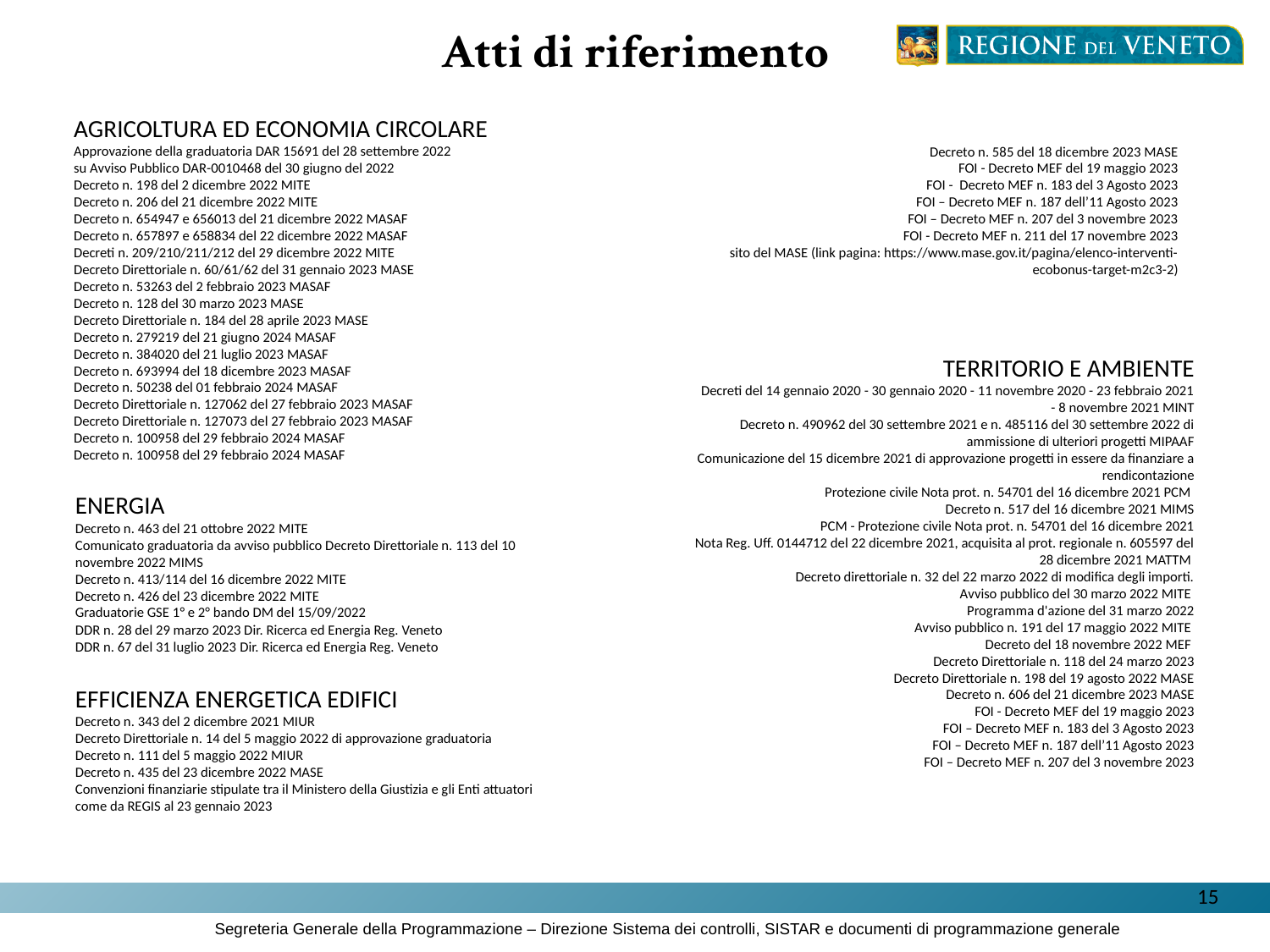

Atti di riferimento
AGRICOLTURA ED ECONOMIA CIRCOLARE
Approvazione della graduatoria DAR 15691 del 28 settembre 2022
su Avviso Pubblico DAR-0010468 del 30 giugno del 2022
Decreto n. 198 del 2 dicembre 2022 MITE
Decreto n. 206 del 21 dicembre 2022 MITE
Decreto n. 654947 e 656013 del 21 dicembre 2022 MASAF
Decreto n. 657897 e 658834 del 22 dicembre 2022 MASAF
Decreti n. 209/210/211/212 del 29 dicembre 2022 MITE
Decreto Direttoriale n. 60/61/62 del 31 gennaio 2023 MASE
Decreto n. 53263 del 2 febbraio 2023 MASAF
Decreto n. 128 del 30 marzo 2023 MASE
Decreto Direttoriale n. 184 del 28 aprile 2023 MASE
Decreto n. 279219 del 21 giugno 2024 MASAF
Decreto n. 384020 del 21 luglio 2023 MASAF
Decreto n. 693994 del 18 dicembre 2023 MASAF
Decreto n. 50238 del 01 febbraio 2024 MASAF
Decreto Direttoriale n. 127062 del 27 febbraio 2023 MASAF
Decreto Direttoriale n. 127073 del 27 febbraio 2023 MASAF
Decreto n. 100958 del 29 febbraio 2024 MASAF
Decreto n. 100958 del 29 febbraio 2024 MASAF
Decreto n. 585 del 18 dicembre 2023 MASE
FOI - Decreto MEF del 19 maggio 2023
FOI -  Decreto MEF n. 183 del 3 Agosto 2023
FOI – Decreto MEF n. 187 dell’11 Agosto 2023
FOI – Decreto MEF n. 207 del 3 novembre 2023
FOI - Decreto MEF n. 211 del 17 novembre 2023
sito del MASE (link pagina: https://www.mase.gov.it/pagina/elenco-interventi-ecobonus-target-m2c3-2)
TERRITORIO E AMBIENTE
Decreti del 14 gennaio 2020 - 30 gennaio 2020 - 11 novembre 2020 - 23 febbraio 2021 - 8 novembre 2021 MINT
Decreto n. 490962 del 30 settembre 2021 e n. 485116 del 30 settembre 2022 di ammissione di ulteriori progetti MIPAAF
Comunicazione del 15 dicembre 2021 di approvazione progetti in essere da finanziare a rendicontazione
Protezione civile Nota prot. n. 54701 del 16 dicembre 2021 PCM
Decreto n. 517 del 16 dicembre 2021 MIMS
PCM - Protezione civile Nota prot. n. 54701 del 16 dicembre 2021
Nota Reg. Uff. 0144712 del 22 dicembre 2021, acquisita al prot. regionale n. 605597 del 28 dicembre 2021 MATTM
Decreto direttoriale n. 32 del 22 marzo 2022 di modifica degli importi.
Avviso pubblico del 30 marzo 2022 MITE
Programma d'azione del 31 marzo 2022
Avviso pubblico n. 191 del 17 maggio 2022 MITE
Decreto del 18 novembre 2022 MEF
Decreto Direttoriale n. 118 del 24 marzo 2023
Decreto Direttoriale n. 198 del 19 agosto 2022 MASE
Decreto n. 606 del 21 dicembre 2023 MASE
FOI - Decreto MEF del 19 maggio 2023
FOI – Decreto MEF n. 183 del 3 Agosto 2023
FOI – Decreto MEF n. 187 dell’11 Agosto 2023
FOI – Decreto MEF n. 207 del 3 novembre 2023
ENERGIA
Decreto n. 463 del 21 ottobre 2022 MITE
Comunicato graduatoria da avviso pubblico Decreto Direttoriale n. 113 del 10 novembre 2022 MIMS
Decreto n. 413/114 del 16 dicembre 2022 MITE
Decreto n. 426 del 23 dicembre 2022 MITE
Graduatorie GSE 1° e 2° bando DM del 15/09/2022
DDR n. 28 del 29 marzo 2023 Dir. Ricerca ed Energia Reg. Veneto
DDR n. 67 del 31 luglio 2023 Dir. Ricerca ed Energia Reg. Veneto

EFFICIENZA ENERGETICA EDIFICI
Decreto n. 343 del 2 dicembre 2021 MIUR
Decreto Direttoriale n. 14 del 5 maggio 2022 di approvazione graduatoria
Decreto n. 111 del 5 maggio 2022 MIUR
Decreto n. 435 del 23 dicembre 2022 MASE
Convenzioni finanziarie stipulate tra il Ministero della Giustizia e gli Enti attuatori come da REGIS al 23 gennaio 2023
15